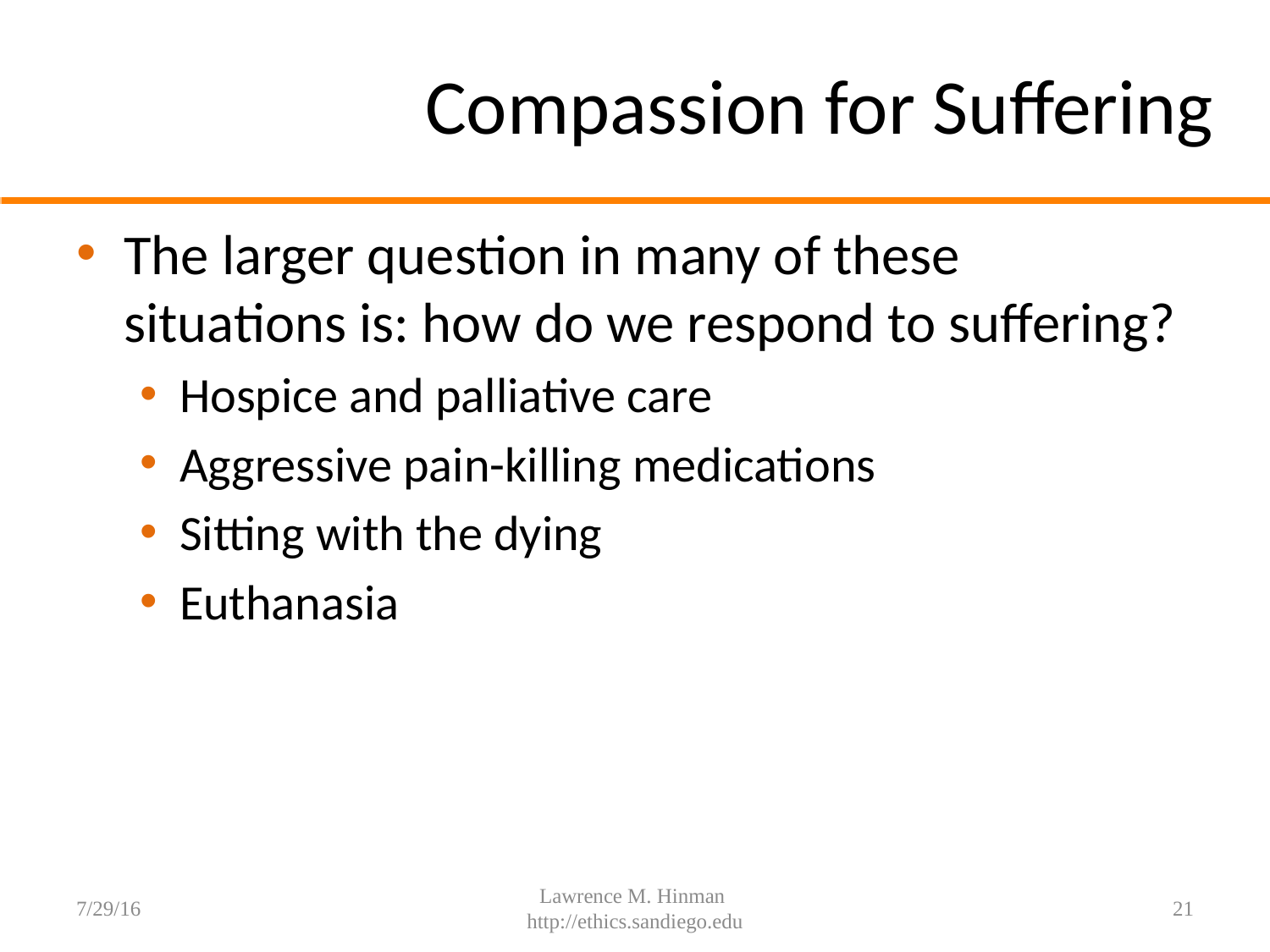

# Compassion for Suffering
The larger question in many of these situations is: how do we respond to suffering?
Hospice and palliative care
Aggressive pain-killing medications
Sitting with the dying
Euthanasia
7/29/16
Lawrence M. Hinman  http://ethics.sandiego.edu
21